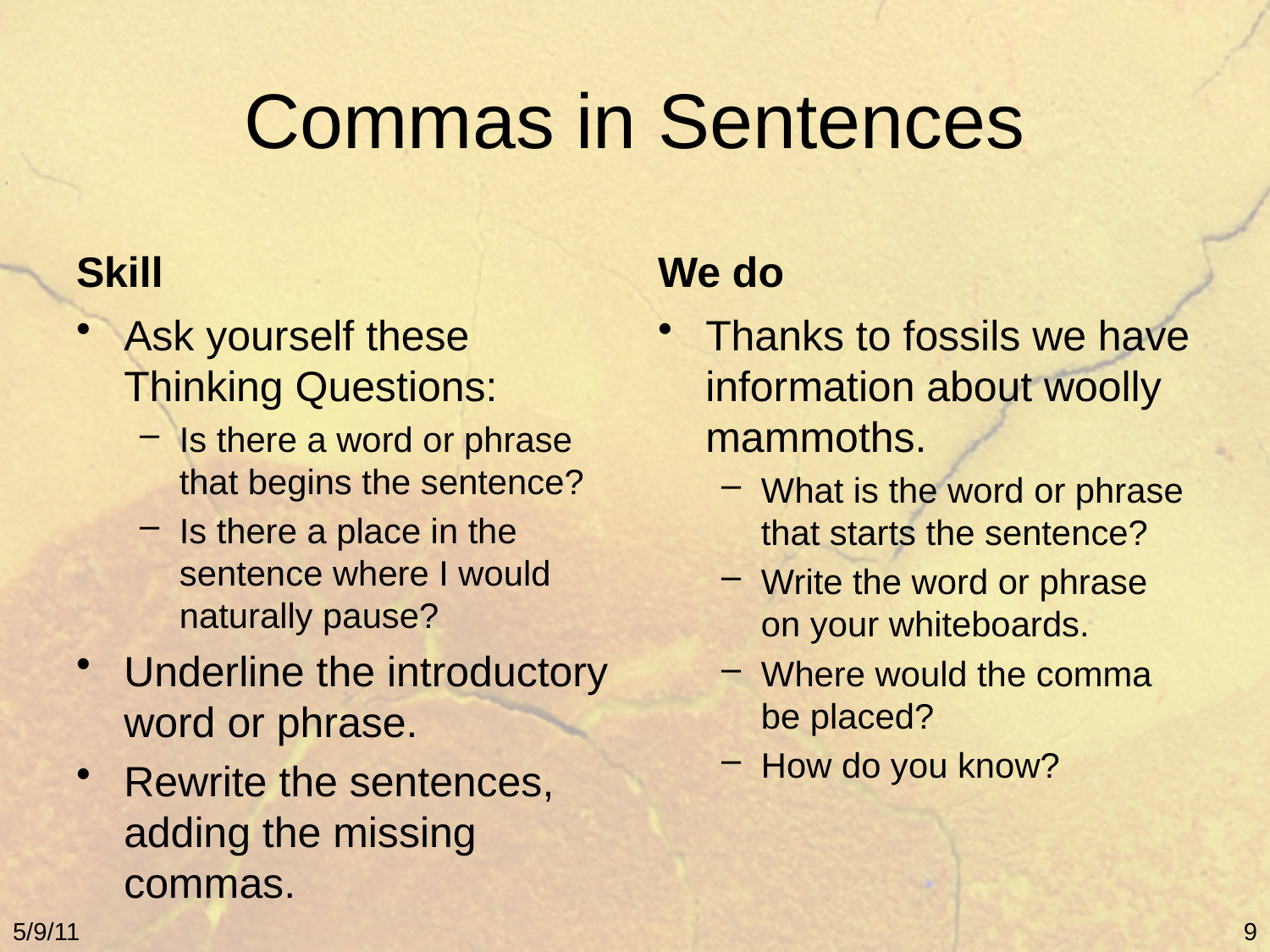

# Commas in Sentences
Skill
We do
Ask yourself these Thinking Questions:
Is there a word or phrase that begins the sentence?
Is there a place in the sentence where I would naturally pause?
Underline the introductory word or phrase.
Rewrite the sentences, adding the missing commas.

Thanks to fossils we have information about woolly mammoths.
What is the word or phrase that starts the sentence?
Write the word or phrase on your whiteboards.
Where would the comma be placed?
How do you know?
5/9/11
9